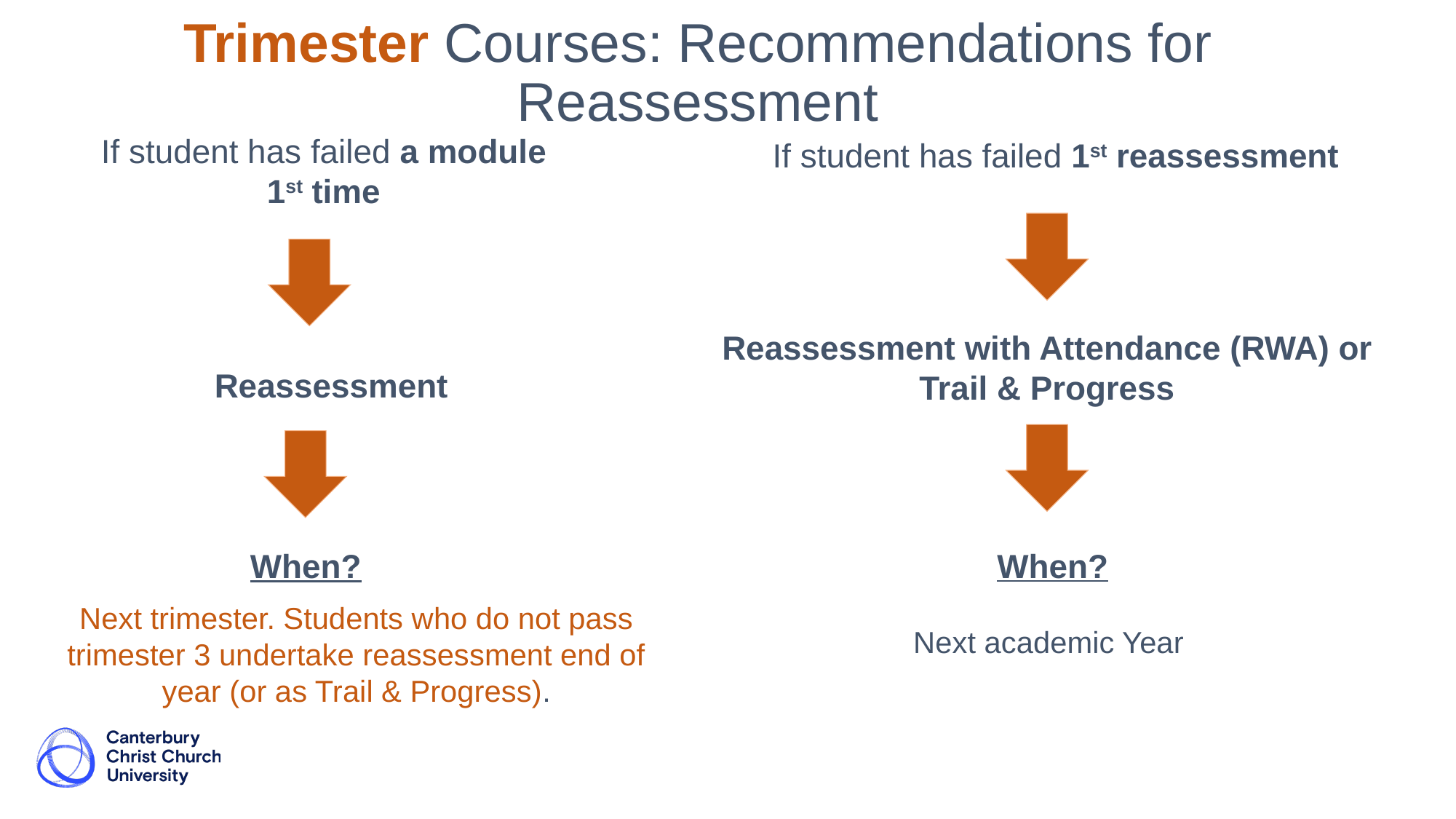

Trimester Courses: Recommendations for Reassessment
If student has failed a module 1st time

If student has failed 1st reassessment

Reassessment with Attendance (RWA) or Trail & Progress
Reassessment

When?

Next academic Year

When?

Next trimester. Students who do not pass trimester 3 undertake reassessment end of year (or as Trail & Progress).